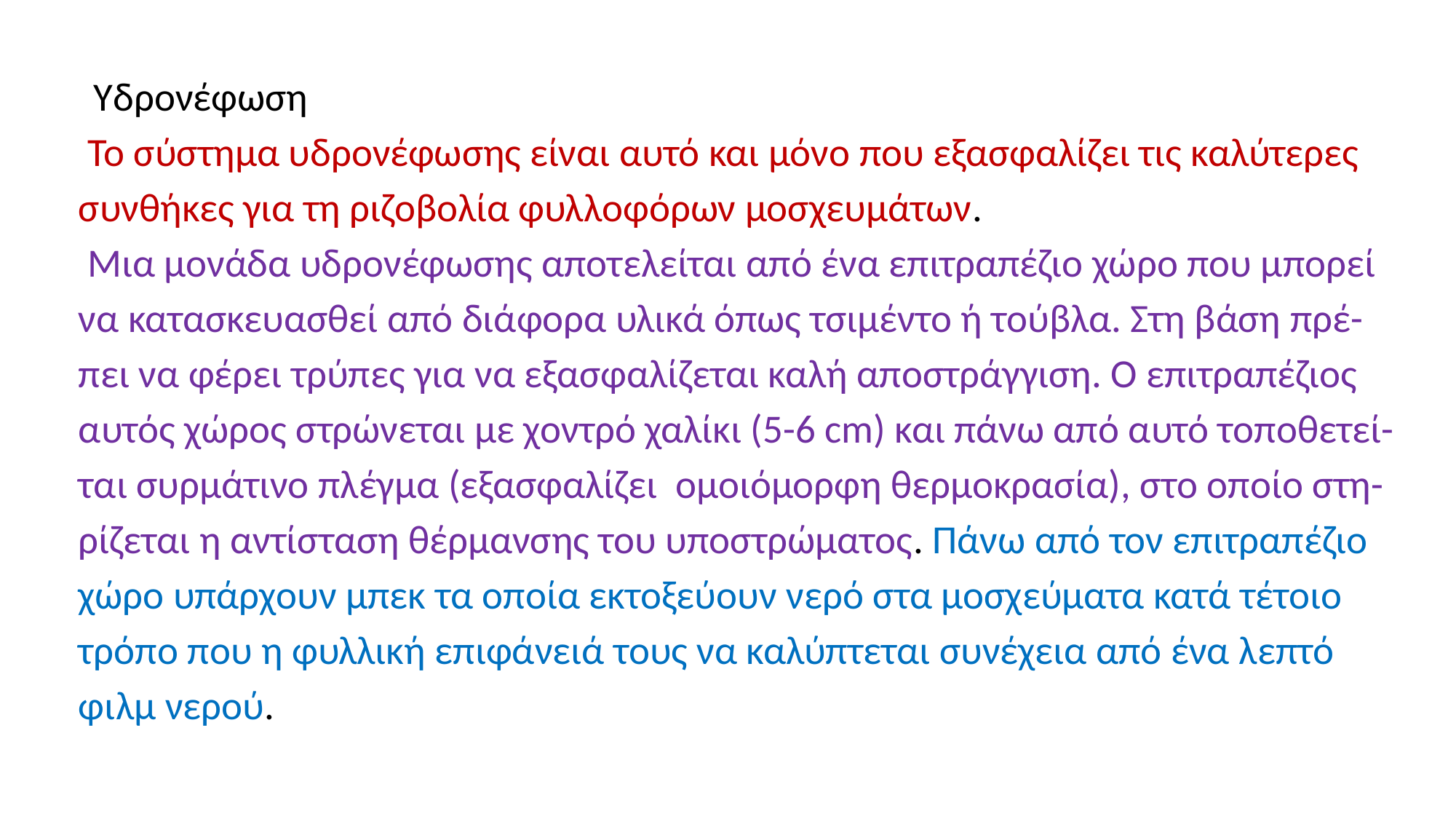

Υδρονέφωση
 Το σύστημα υδρονέφωσης είναι αυτό και μόνο που εξασφαλίζει τις καλύτερες
συνθήκες για τη ριζοβολία φυλλοφόρων μοσχευμάτων.
 Μια μονάδα υδρονέφωσης αποτελείται από ένα επιτραπέζιο χώρο που μπορεί
να κατασκευασθεί από διάφορα υλικά όπως τσιμέντο ή τούβλα. Στη βάση πρέ-
πει να φέρει τρύπες για να εξασφαλίζεται καλή αποστράγγιση. Ο επιτραπέζιος
αυτός χώρος στρώνεται με χοντρό χαλίκι (5-6 cm) και πάνω από αυτό τοποθετεί-
ται συρμάτινο πλέγμα (εξασφαλίζει  ομοιόμορφη θερμοκρασία), στο οποίο στη-
ρίζεται η αντίσταση θέρμανσης του υποστρώματος. Πάνω από τον επιτραπέζιο
χώρο υπάρχουν μπεκ τα οποία εκτοξεύουν νερό στα μοσχεύματα κατά τέτοιο
τρόπο που η φυλλική επιφάνειά τους να καλύπτεται συνέχεια από ένα λεπτό
φιλμ νερού.